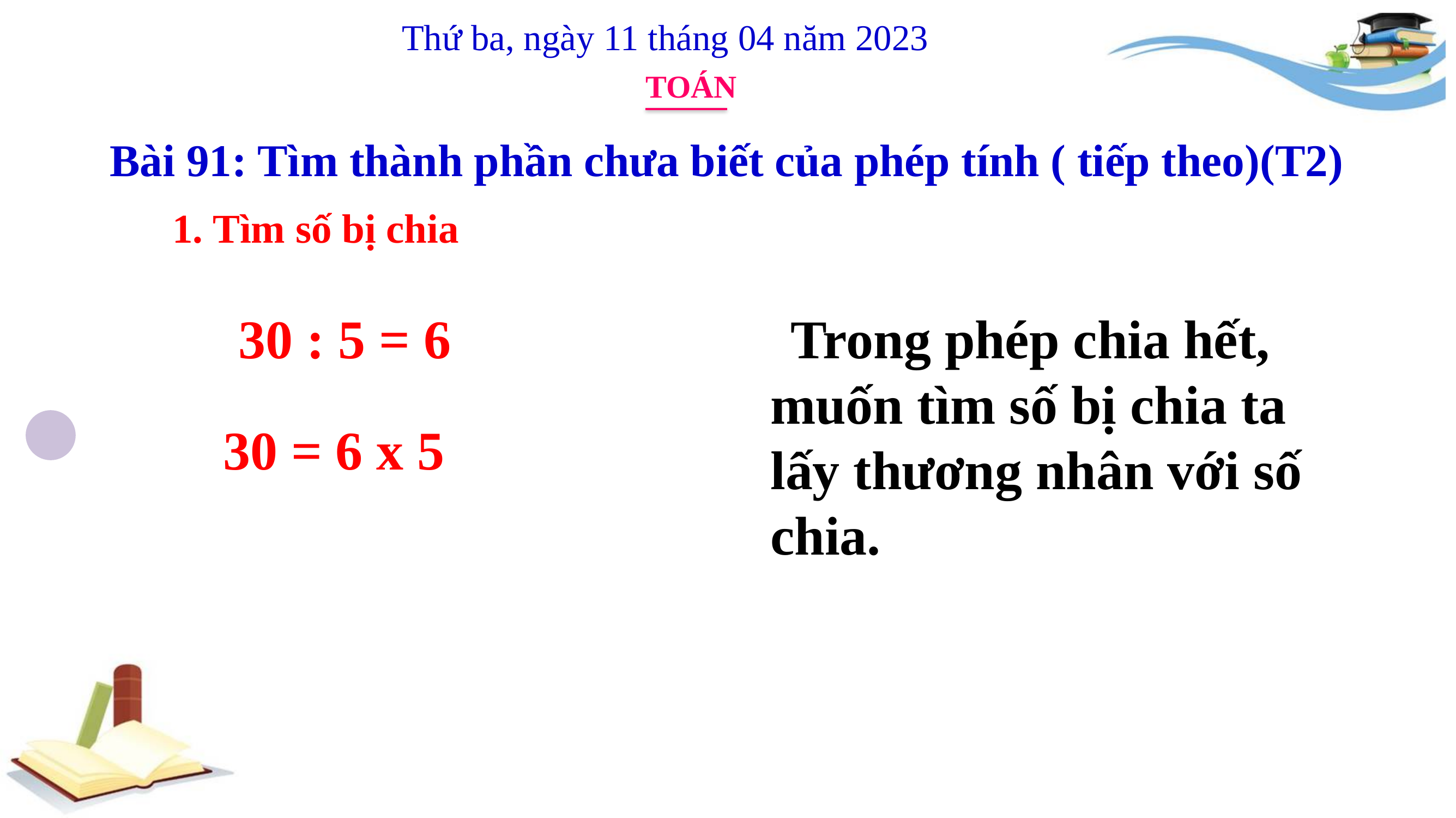

Thứ ba, ngày 11 tháng 04 năm 2023
TOÁN
Bài 91: Tìm thành phần chưa biết của phép tính ( tiếp theo)(T2)
1. Tìm số bị chia
  30 : 5 = 6
  Trong phép chia hết, muốn tìm số bị chia ta lấy thương nhân với số chia.

  30 = 6 x 5